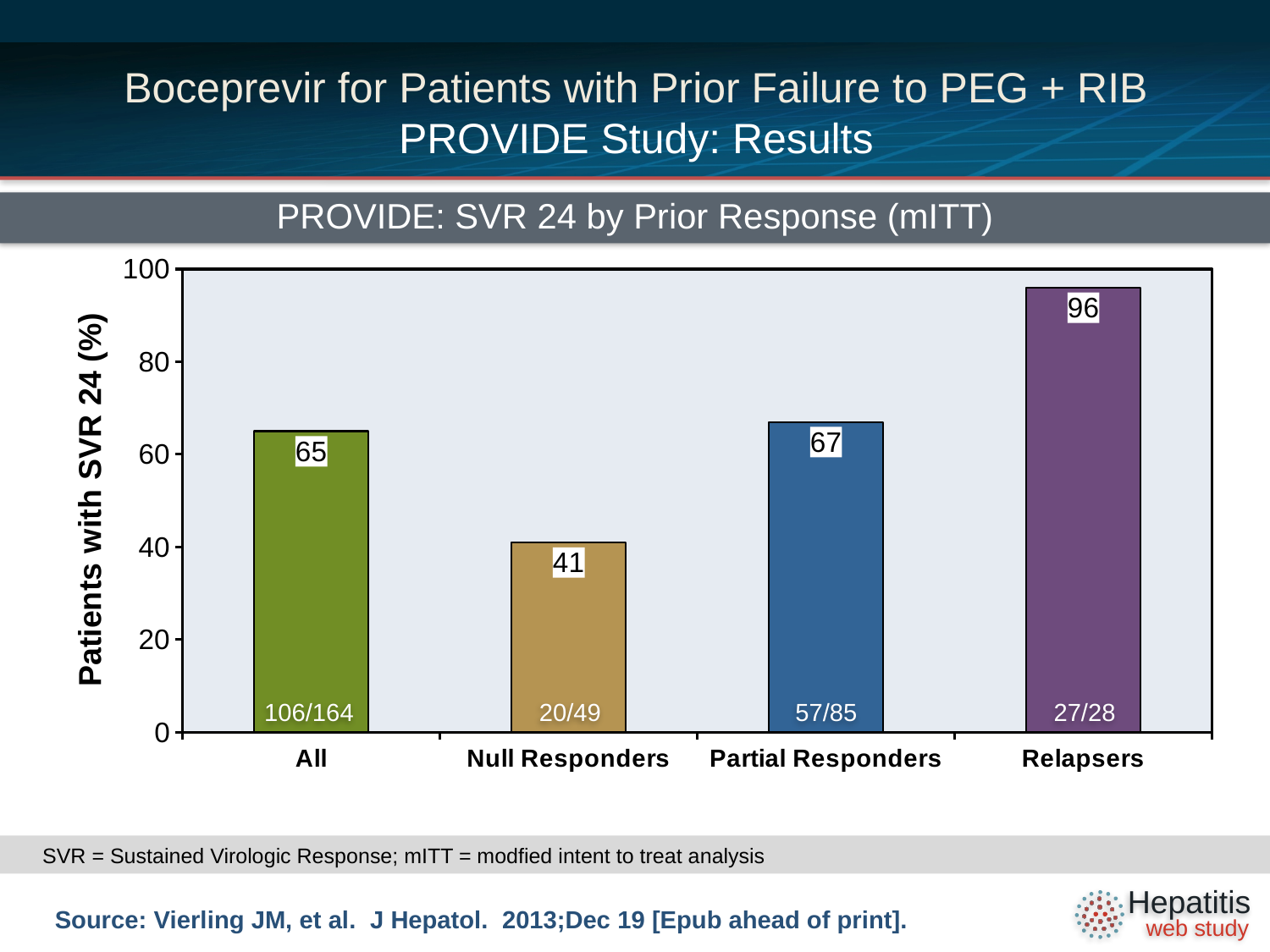

# Boceprevir for Patients with Prior Failure to PEG + RIB PROVIDE Study: Results
PROVIDE: SVR 24 by Prior Response (mITT)

### Chart

| Category |  |
|---|---|
| All | 65.0 |
| Null Responders | 41.0 |
| Partial Responders | 67.0 |
| Relapsers | 96.0 |
106/164
20/49
57/85
27/28
     SVR = Sustained Virologic Response; mITT = modfied intent to treat analysis
Source: Vierling JM, et al.  J Hepatol.  2013;Dec 19 [Epub ahead of print].